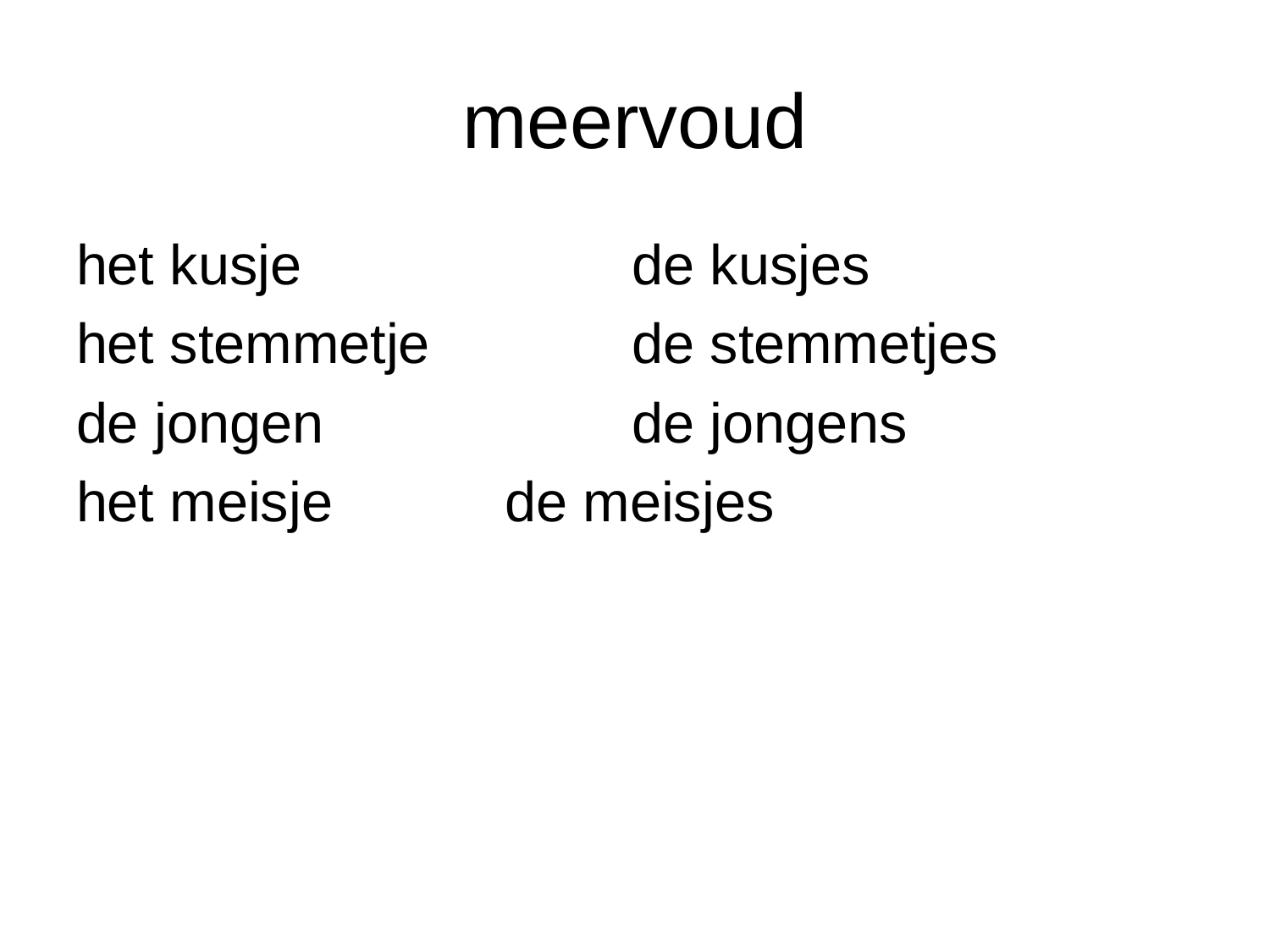

# meervoud
het kusje			de kusjes
het stemmetje		de stemmetjes
de jongen			de jongens
het meisje		de meisjes